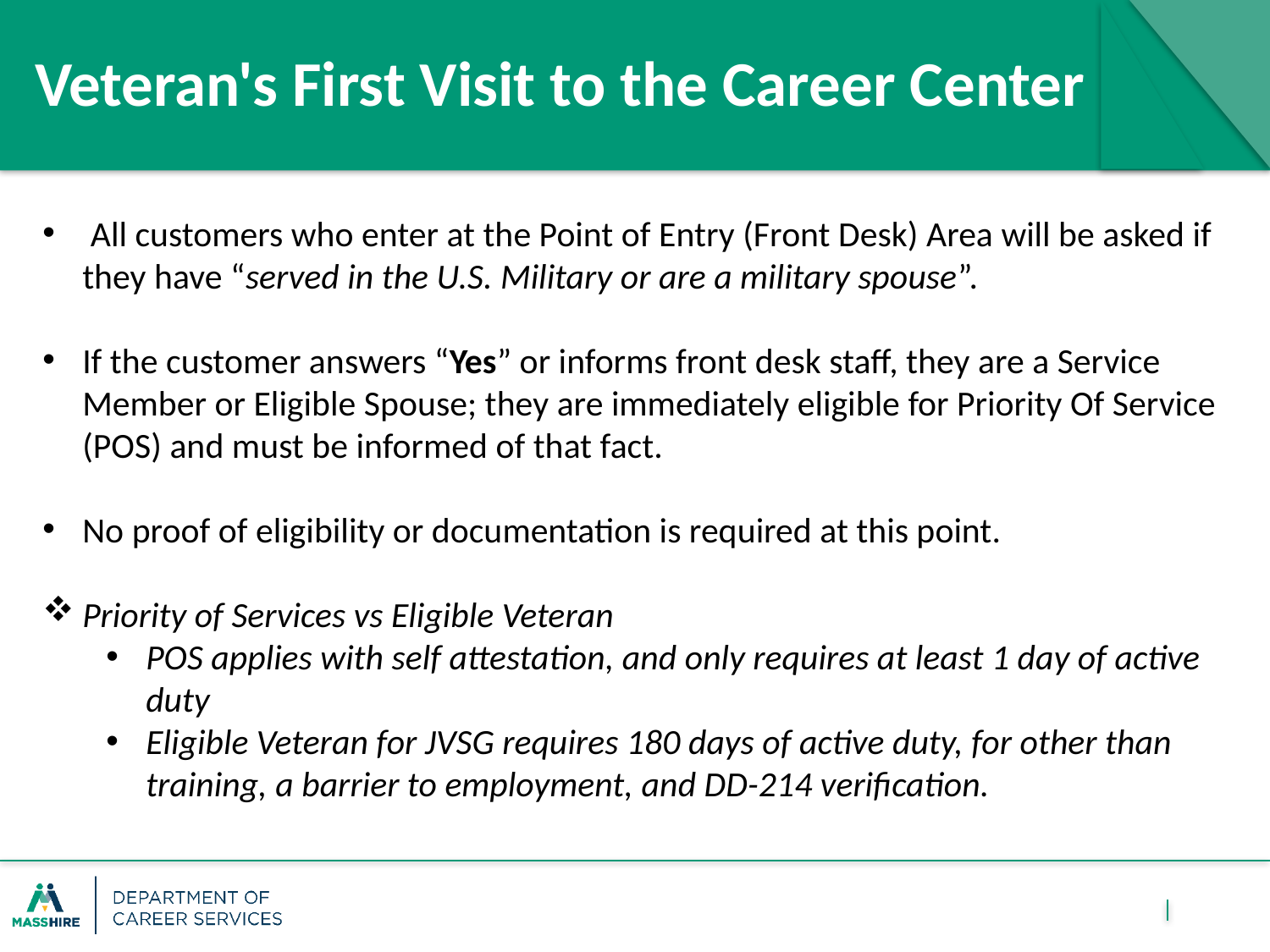

# Veteran's First Visit to the Career Center
 All customers who enter at the Point of Entry (Front Desk) Area will be asked if they have “served in the U.S. Military or are a military spouse”.

If the customer answers “Yes” or informs front desk staff, they are a Service Member or Eligible Spouse; they are immediately eligible for Priority Of Service (POS) and must be informed of that fact.

No proof of eligibility or documentation is required at this point.

Priority of Services vs Eligible Veteran
POS applies with self attestation, and only requires at least 1 day of active duty
Eligible Veteran for JVSG requires 180 days of active duty, for other than training, a barrier to employment, and DD-214 verification.